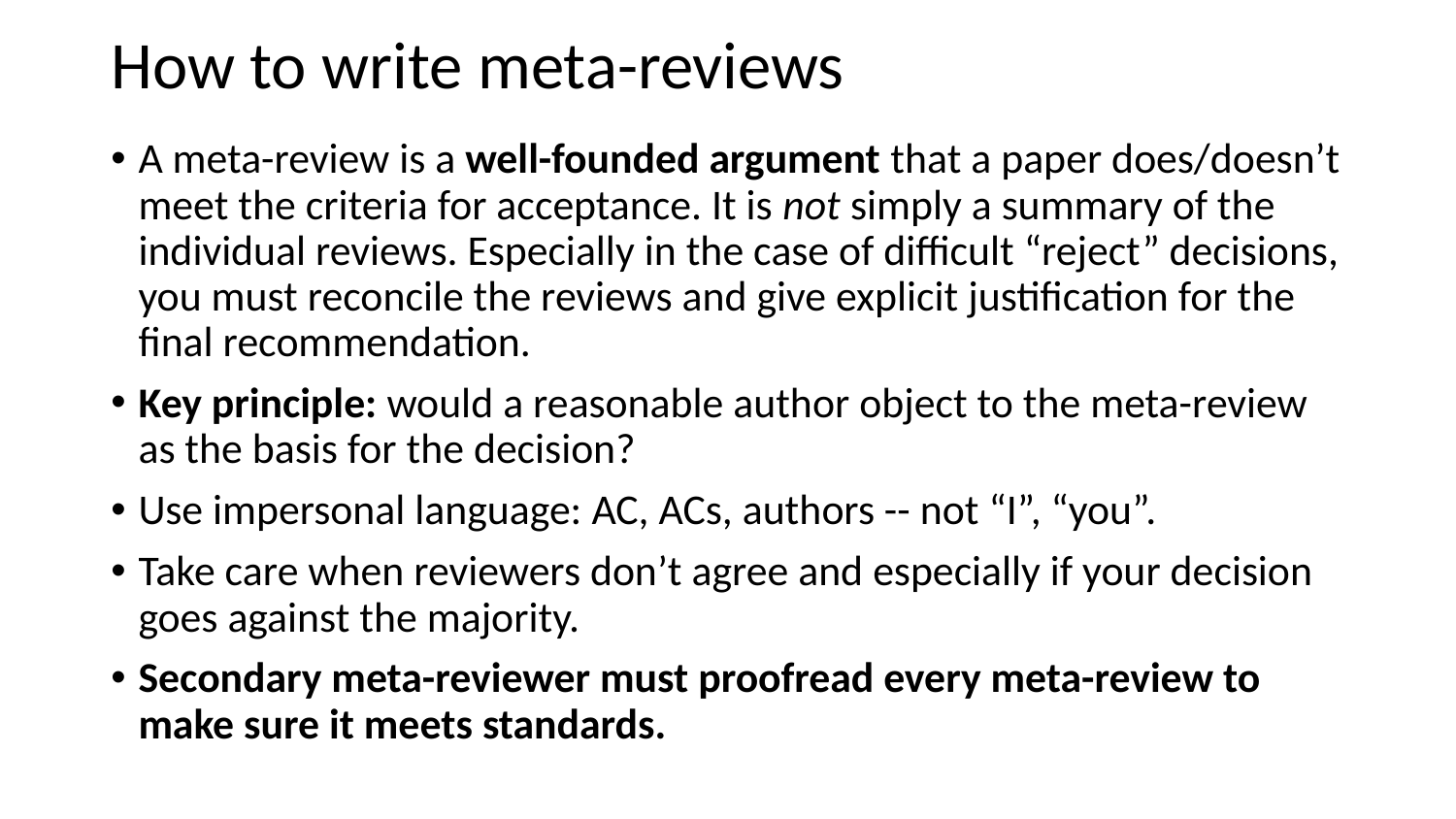

# How to write meta-reviews
A meta-review is a well-founded argument that a paper does/doesn’t meet the criteria for acceptance. It is not simply a summary of the individual reviews. Especially in the case of difficult “reject” decisions, you must reconcile the reviews and give explicit justification for the final recommendation.
Key principle: would a reasonable author object to the meta-review as the basis for the decision?
Use impersonal language: AC, ACs, authors -- not “I”, “you”.
Take care when reviewers don’t agree and especially if your decision goes against the majority.
Secondary meta-reviewer must proofread every meta-review to make sure it meets standards.